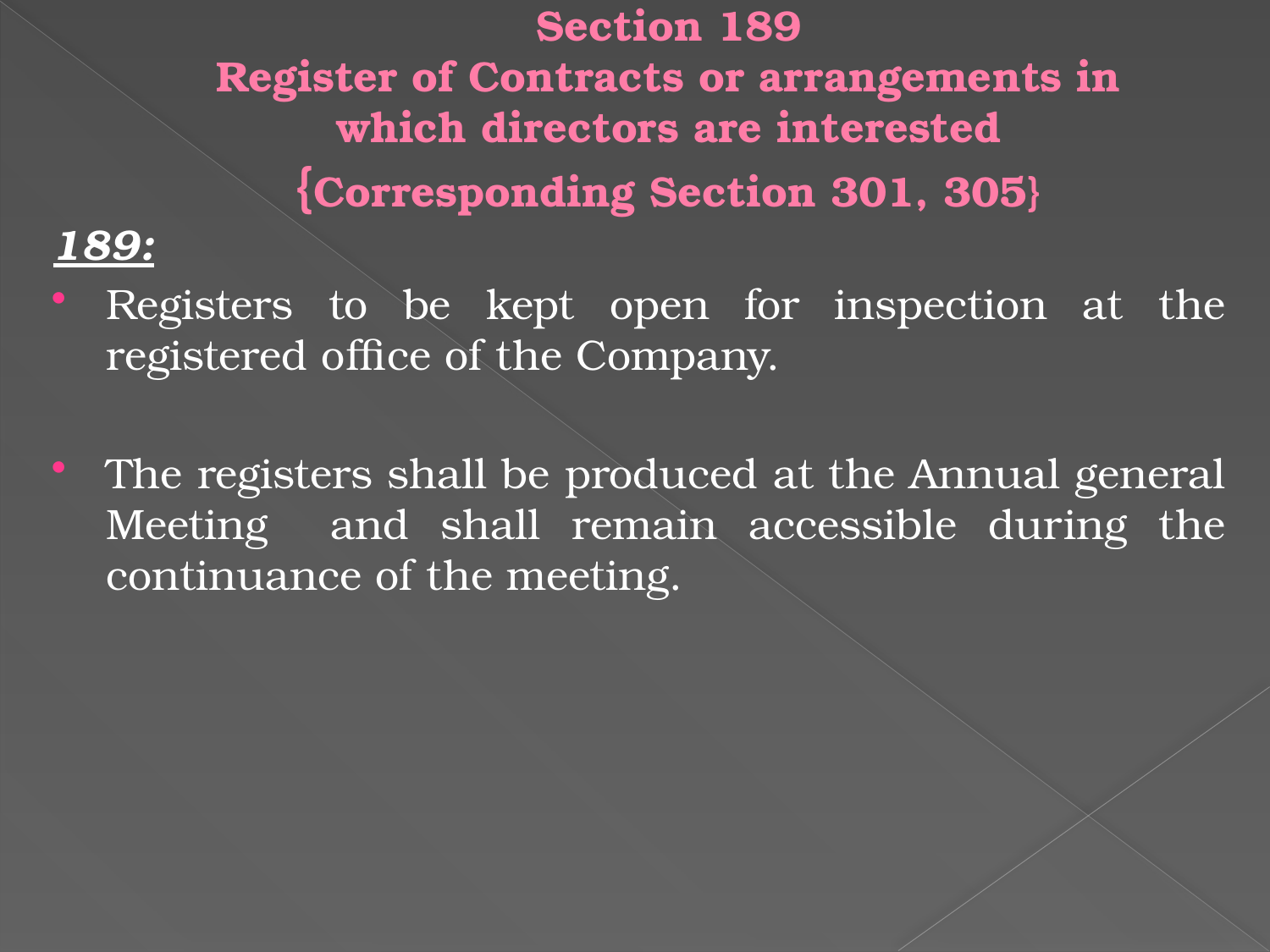

# Section 189 Register of Contracts or arrangements in which directors are interested {Corresponding Section 301, 305}
189:
Registers to be kept open for inspection at the registered office of the Company.

The registers shall be produced at the Annual general Meeting  and shall remain accessible during the continuance of the meeting.